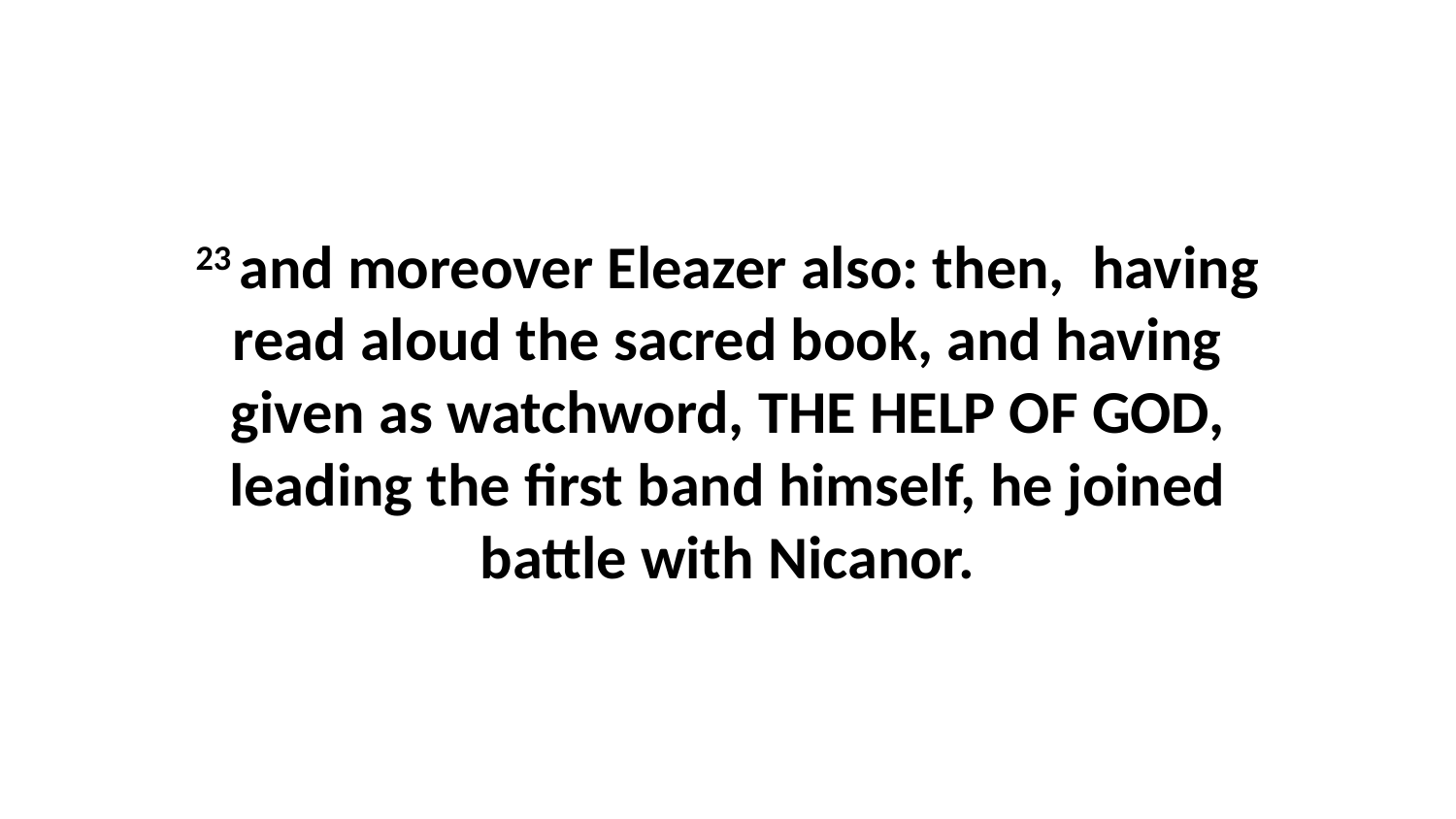

23 and moreover Eleazer also: then,  having read aloud the sacred book, and having given as watchword, THE HELP OF GOD, leading the first band himself, he joined battle with Nicanor.